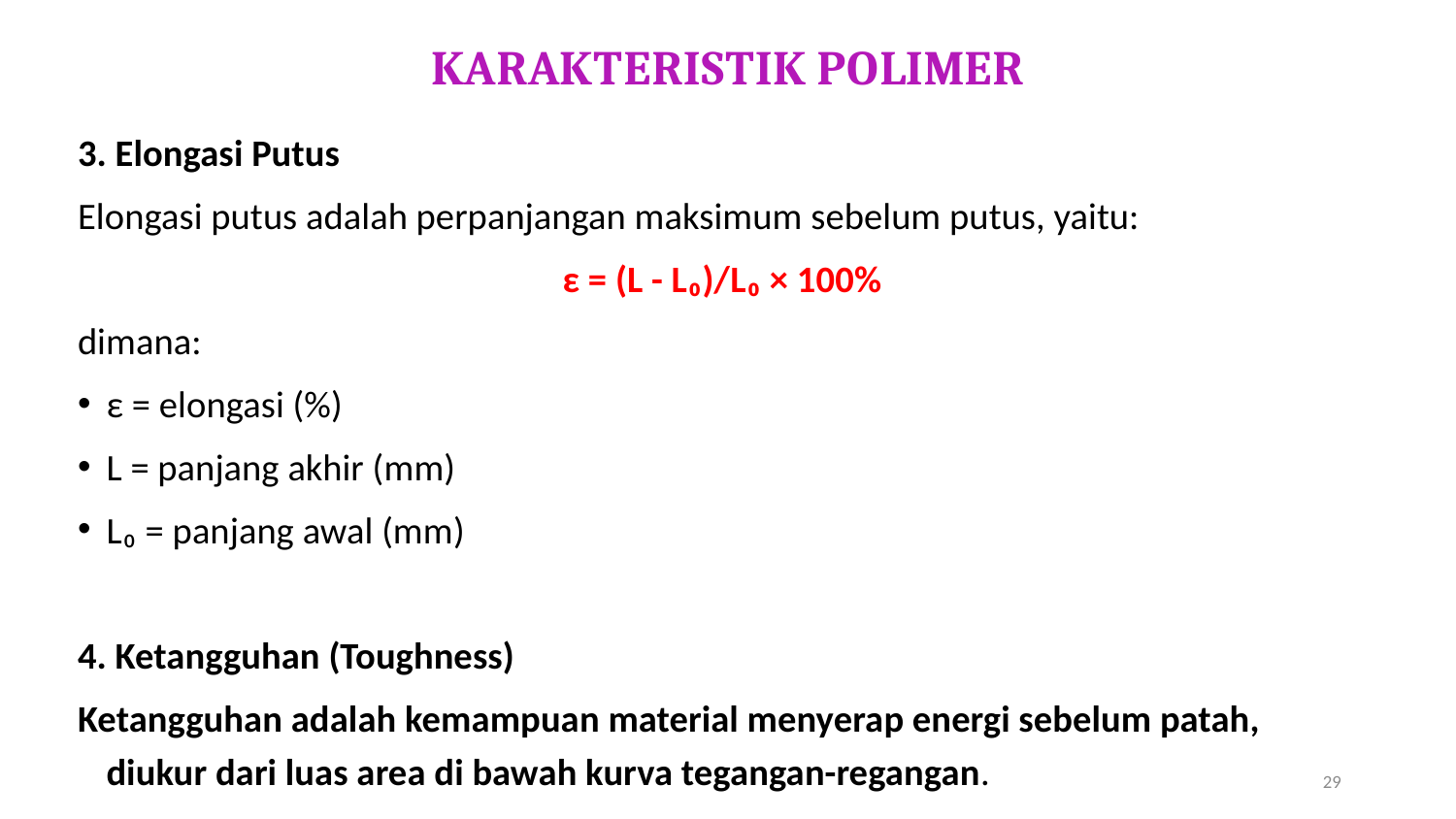

# KARAKTERISTIK POLIMER
3. Elongasi Putus
Elongasi putus adalah perpanjangan maksimum sebelum putus, yaitu:
ε = (L - L₀)/L₀ × 100%
dimana:
ε = elongasi (%)
L = panjang akhir (mm)
L₀ = panjang awal (mm)

4. Ketangguhan (Toughness)
Ketangguhan adalah kemampuan material menyerap energi sebelum patah, diukur dari luas area di bawah kurva tegangan-regangan.

29